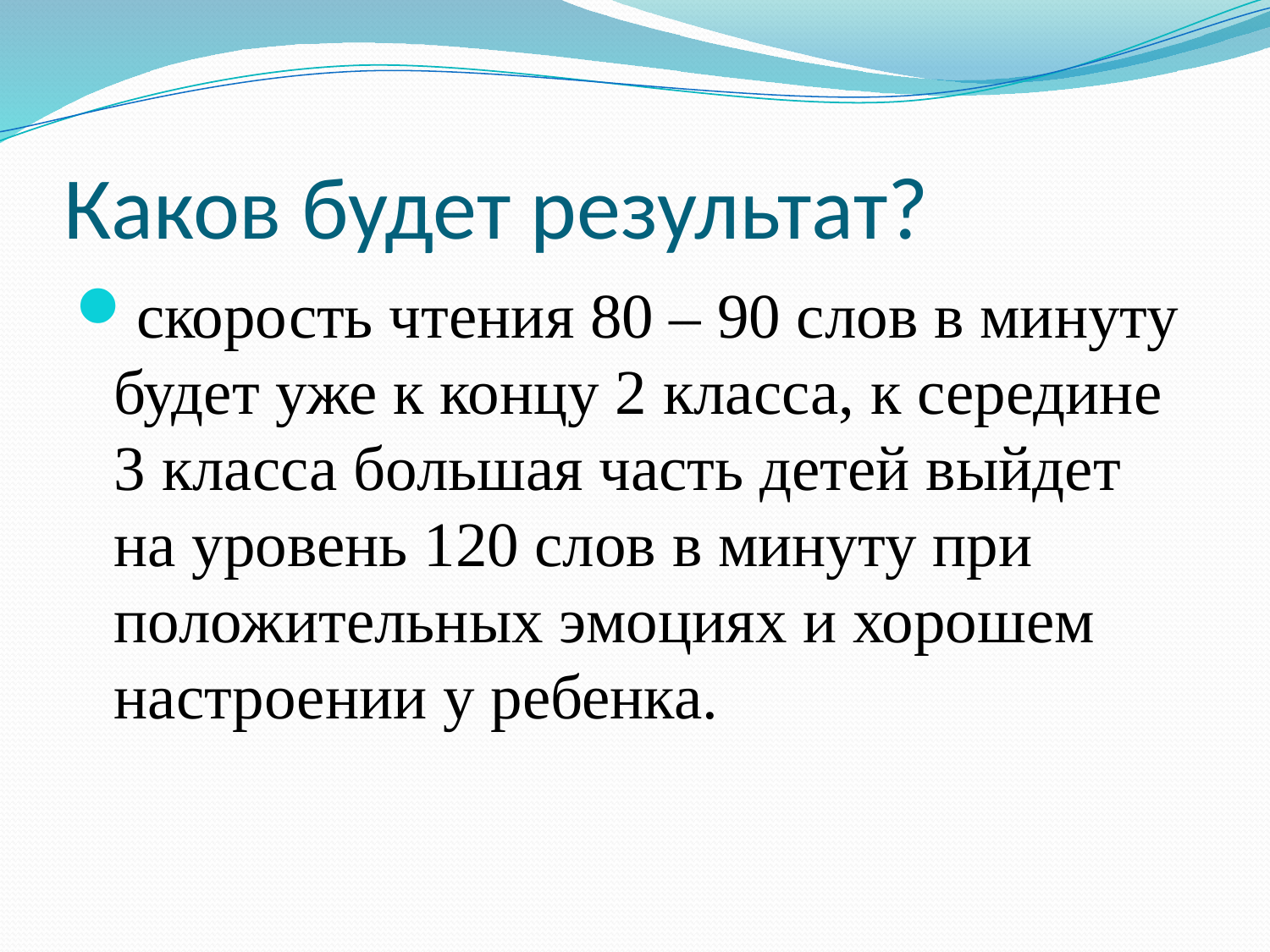

# Каков будет результат?
скорость чтения 80 – 90 слов в минуту будет уже к концу 2 класса, к середине 3 класса большая часть детей выйдет на уровень 120 слов в минуту при положительных эмоциях и хорошем настроении у ребенка.